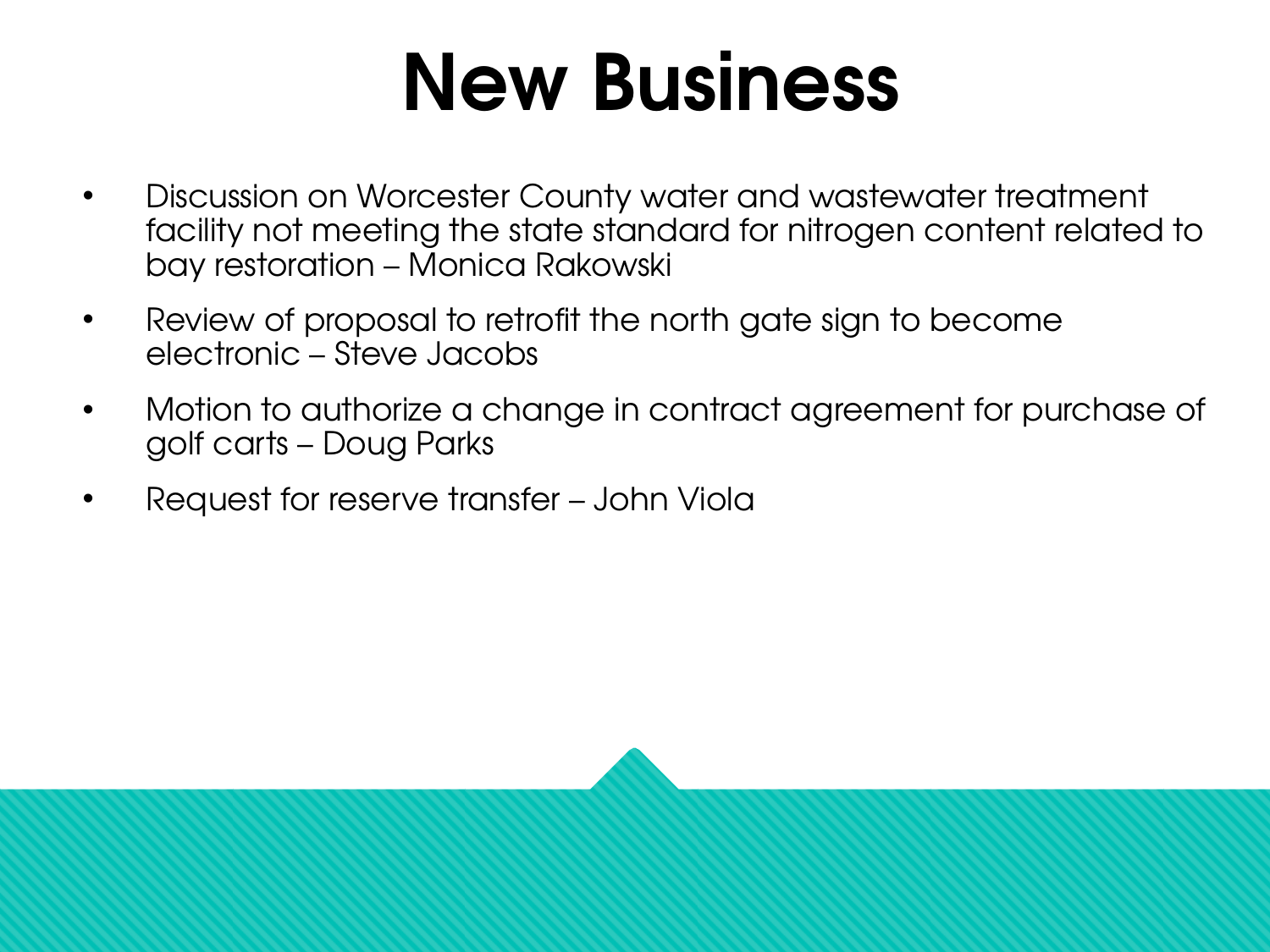

New Business
Discussion on Worcester County water and wastewater treatment facility not meeting the state standard for nitrogen content related to bay restoration – Monica Rakowski
Review of proposal to retrofit the north gate sign to become electronic – Steve Jacobs
Motion to authorize a change in contract agreement for purchase of golf carts – Doug Parks
Request for reserve transfer – John Viola